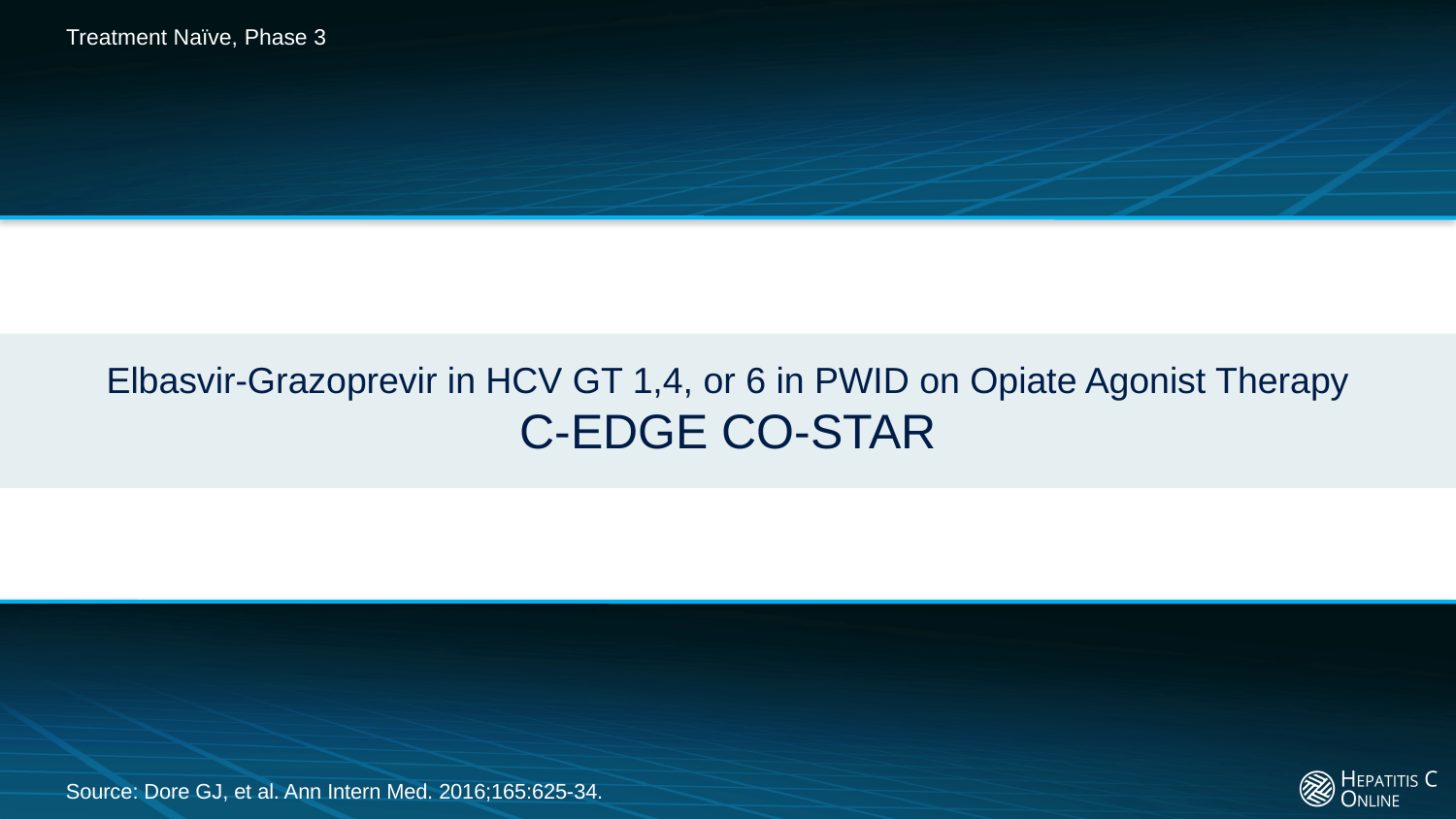

Treatment Naïve, Phase 3
# Elbasvir-Grazoprevir in HCV GT 1,4, or 6 in PWID on Opiate Agonist Therapy C-EDGE CO-STAR
Source: Dore GJ, et al. Ann Intern Med. 2016;165:625-34.